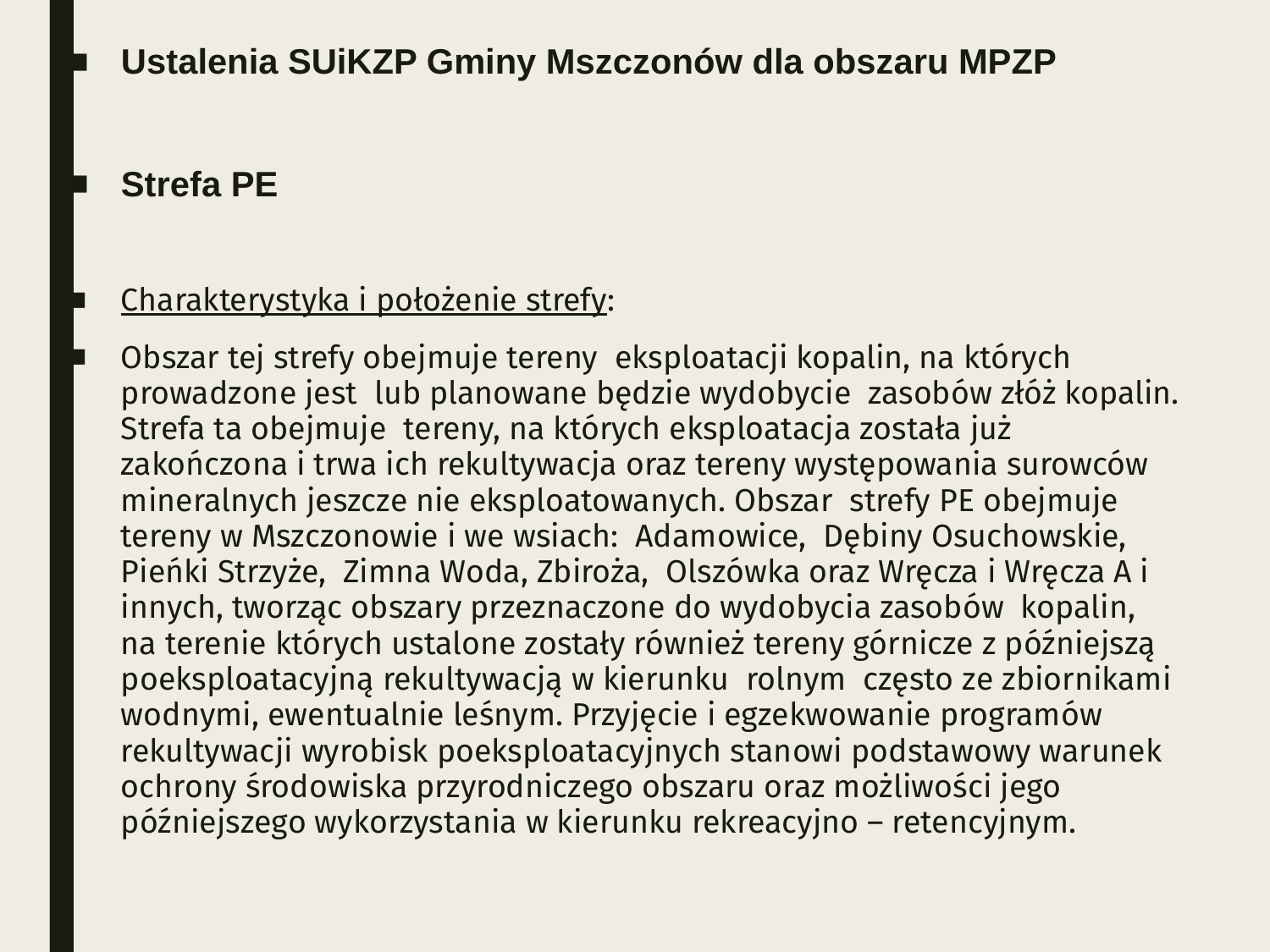

Ustalenia SUiKZP Gminy Mszczonów dla obszaru MPZP

Strefa PE

Charakterystyka i położenie strefy:
Obszar tej strefy obejmuje tereny  eksploatacji kopalin, na których prowadzone jest  lub planowane będzie wydobycie  zasobów złóż kopalin. Strefa ta obejmuje  tereny, na których eksploatacja została już zakończona i trwa ich rekultywacja oraz tereny występowania surowców mineralnych jeszcze nie eksploatowanych. Obszar  strefy PE obejmuje tereny w Mszczonowie i we wsiach:  Adamowice,  Dębiny Osuchowskie, Pieńki Strzyże,  Zimna Woda, Zbiroża,  Olszówka oraz Wręcza i Wręcza A i innych, tworząc obszary przeznaczone do wydobycia zasobów  kopalin,  na terenie których ustalone zostały również tereny górnicze z późniejszą poeksploatacyjną rekultywacją w kierunku  rolnym  często ze zbiornikami wodnymi, ewentualnie leśnym. Przyjęcie i egzekwowanie programów rekultywacji wyrobisk poeksploatacyjnych stanowi podstawowy warunek ochrony środowiska przyrodniczego obszaru oraz możliwości jego późniejszego wykorzystania w kierunku rekreacyjno – retencyjnym.